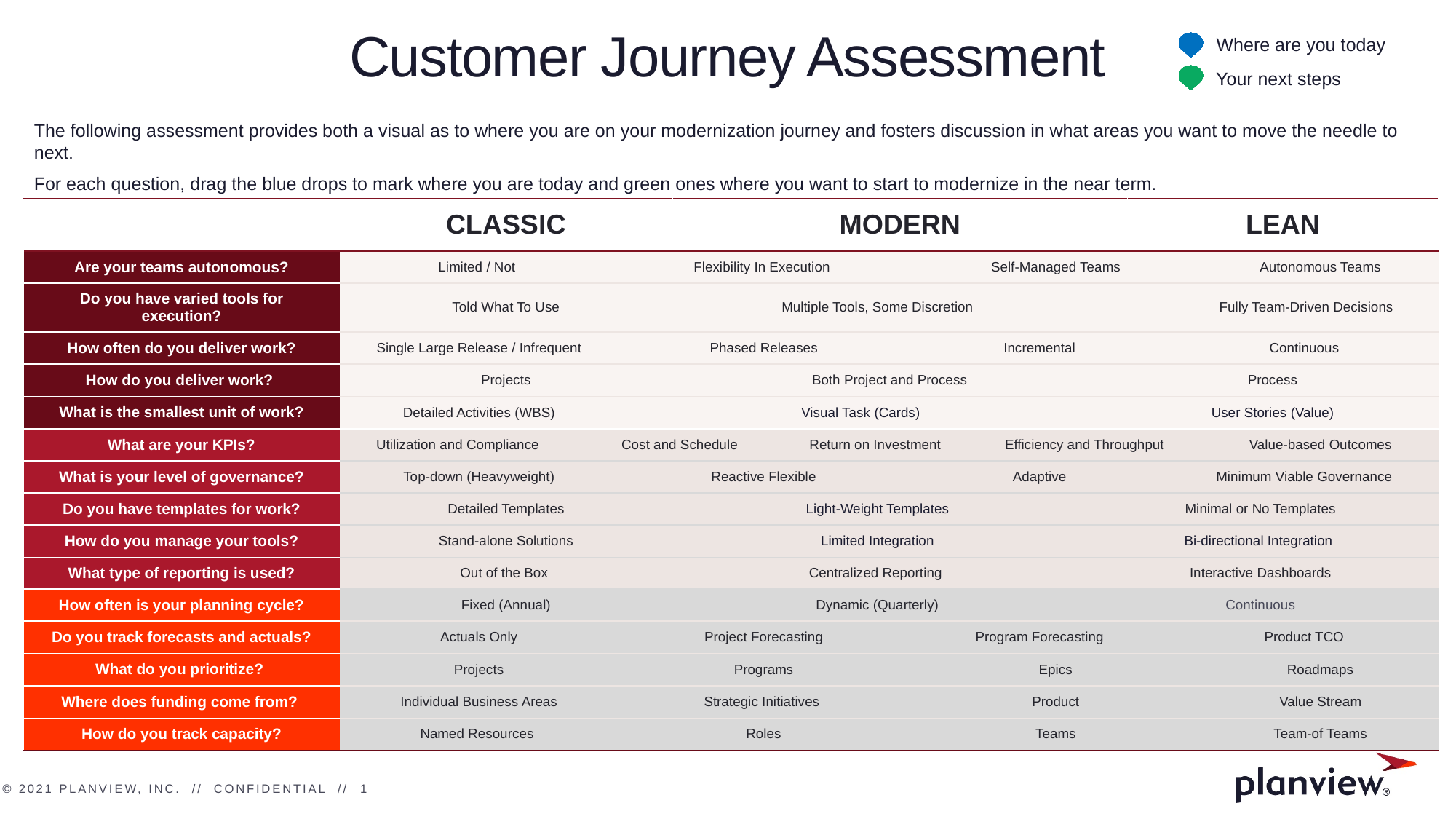

# Customer Journey Assessment
Where are you today

Your next steps

The following assessment provides both a visual as to where you are on your modernization journey and fosters discussion in what areas you want to move the needle to next.
For each question, drag the blue drops to mark where you are today and green ones where you want to start to modernize in the near term.
|  | CLASSIC |  |  | MODERN |  |  |  |  | LEAN | LEAN | LEAN |  |
| --- | --- | --- | --- | --- | --- | --- | --- | --- | --- | --- | --- | --- |
| Are your teams autonomous? | Limited / Not |  | Flexibility In Execution |  |  | Self-Managed Teams | Self-Managed Teams |  |  |  |  | Autonomous Teams |
| Do you have varied tools for execution? | Told What To Use |  |  | Multiple Tools, Some Discretion |  |  |  | Fully Team-Driven Decisions | Team-driven and Integrated |  |  |  |
| How often do you deliver work? | Single Large Release / Infrequent |  | Phased Releases |  |  | Incremental | Incremental |  |  |  | Continuous |  |
| How do you deliver work? | Projects |  |  | Both Project and Process |  |  |  |  | Process |  | Process |  |
| What is the smallest unit of work? | Detailed Activities (WBS) |  | Visual Task (Cards) |  |  |  |  |  | User Stories (Value) |  |  |  |
| What are your KPIs? | Utilization and Compliance | Cost and Schedule |  |  | Return on Investment |  | Efficiency and Throughput |  | Value-based Outcomes |  | Value-based Outcomes | Value-based Outcomes |
| What is your level of governance? | Top-down (Heavyweight) |  | Reactive Flexible |  |  | Adaptive |  |  | Minimum Viable Governance |  | Minimum Viable Governance | Minimum Viable Governance |
| Do you have templates for work? | Detailed Templates |  |  | Light-Weight Templates |  |  | Robust Templates | Minimal or No Templates |  |  |  |  |
| How do you manage your tools? | Stand-alone Solutions |  |  | Limited Integration |  |  |  | Bi-directional Integration |  |  |  |  |
| What type of reporting is used? | Out of the Box |  | Centralized Standard Reporting | Centralized Reporting |  |  |  | Interactive Dashboards |  |  |  |  |
| How often is your planning cycle? | Fixed (Annual) |  |  | Dynamic (Quarterly) |  |  |  | Continuous | Continuous | Continuous |  |  |
| Do you track forecasts and actuals? | Actuals Only |  | Project Forecasting |  |  | Program Forecasting |  |  | Product TCO |  | Product TCO | Product TCO |
| What do you prioritize? | Projects |  | Programs |  |  | Epics |  |  | Roadmaps |  |  | Roadmaps |
| Where does funding come from? | Individual Business Areas |  | Strategic Initiatives |  |  | Product |  |  | Value Stream |  |  | Value Stream |
| How do you track capacity? | Named Resources |  | Roles |  |  | Teams | Teams |  |  |  |  | Team-of Teams |